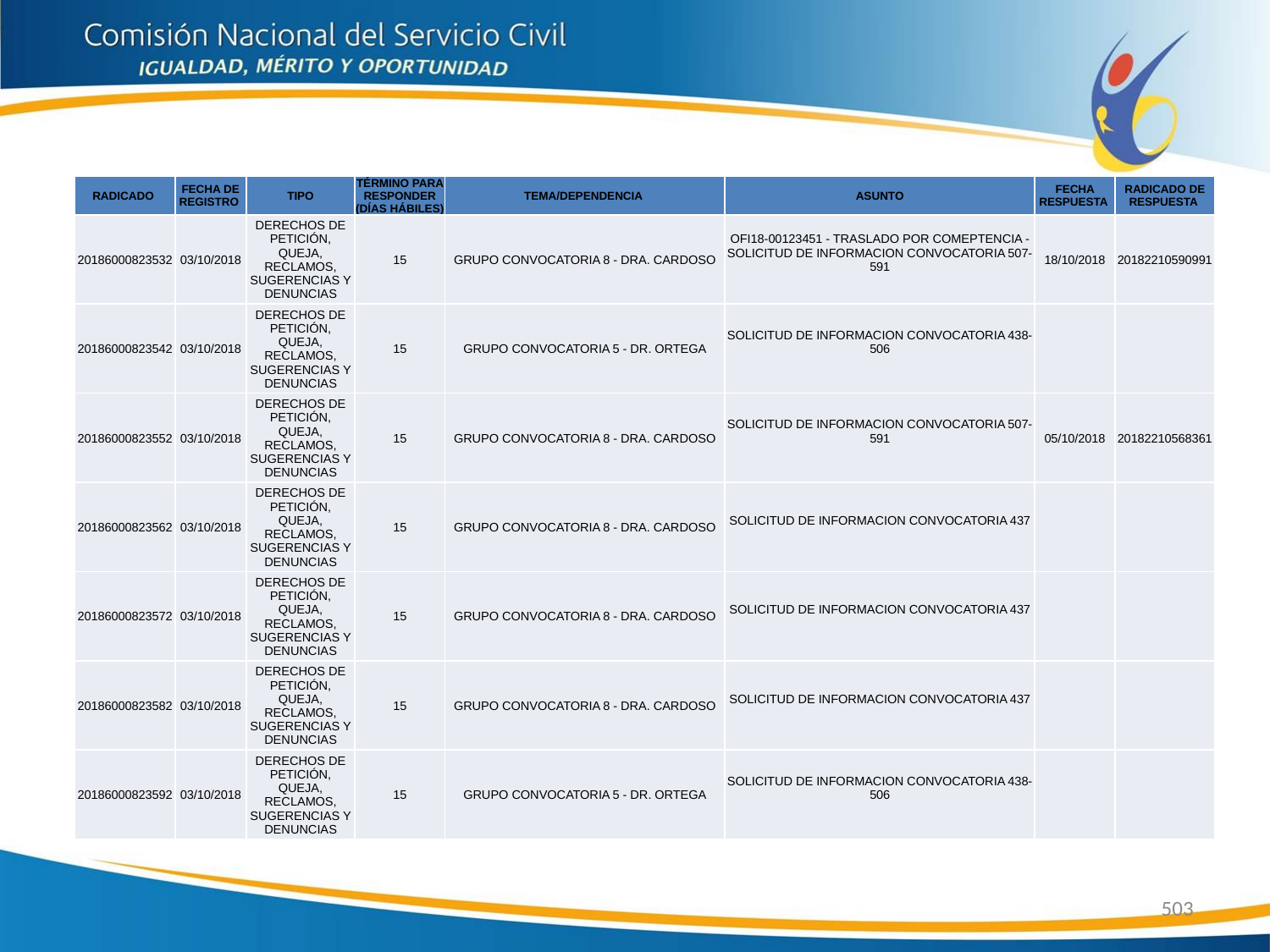

| RADICADO | FECHA DE REGISTRO | TIPO | TÉRMINO PARA RESPONDER (DÍAS HÁBILES) | TEMA/DEPENDENCIA | ASUNTO | FECHA RESPUESTA | RADICADO DE RESPUESTA |
| --- | --- | --- | --- | --- | --- | --- | --- |
| 20186000823532 | 03/10/2018 | DERECHOS DE PETICIÓN, QUEJA, RECLAMOS, SUGERENCIAS Y DENUNCIAS | 15 | GRUPO CONVOCATORIA 8 - DRA. CARDOSO | OFI18-00123451 - TRASLADO POR COMEPTENCIA - SOLICITUD DE INFORMACION CONVOCATORIA 507-591 | 18/10/2018 | 20182210590991 |
| 20186000823542 | 03/10/2018 | DERECHOS DE PETICIÓN, QUEJA, RECLAMOS, SUGERENCIAS Y DENUNCIAS | 15 | GRUPO CONVOCATORIA 5 - DR. ORTEGA | SOLICITUD DE INFORMACION CONVOCATORIA 438-506 |  |  |
| 20186000823552 | 03/10/2018 | DERECHOS DE PETICIÓN, QUEJA, RECLAMOS, SUGERENCIAS Y DENUNCIAS | 15 | GRUPO CONVOCATORIA 8 - DRA. CARDOSO | SOLICITUD DE INFORMACION CONVOCATORIA 507-591 | 05/10/2018 | 20182210568361 |
| 20186000823562 | 03/10/2018 | DERECHOS DE PETICIÓN, QUEJA, RECLAMOS, SUGERENCIAS Y DENUNCIAS | 15 | GRUPO CONVOCATORIA 8 - DRA. CARDOSO | SOLICITUD DE INFORMACION CONVOCATORIA 437 |  |  |
| 20186000823572 | 03/10/2018 | DERECHOS DE PETICIÓN, QUEJA, RECLAMOS, SUGERENCIAS Y DENUNCIAS | 15 | GRUPO CONVOCATORIA 8 - DRA. CARDOSO | SOLICITUD DE INFORMACION CONVOCATORIA 437 |  |  |
| 20186000823582 | 03/10/2018 | DERECHOS DE PETICIÓN, QUEJA, RECLAMOS, SUGERENCIAS Y DENUNCIAS | 15 | GRUPO CONVOCATORIA 8 - DRA. CARDOSO | SOLICITUD DE INFORMACION CONVOCATORIA 437 |  |  |
| 20186000823592 | 03/10/2018 | DERECHOS DE PETICIÓN, QUEJA, RECLAMOS, SUGERENCIAS Y DENUNCIAS | 15 | GRUPO CONVOCATORIA 5 - DR. ORTEGA | SOLICITUD DE INFORMACION CONVOCATORIA 438-506 |  |  |
503